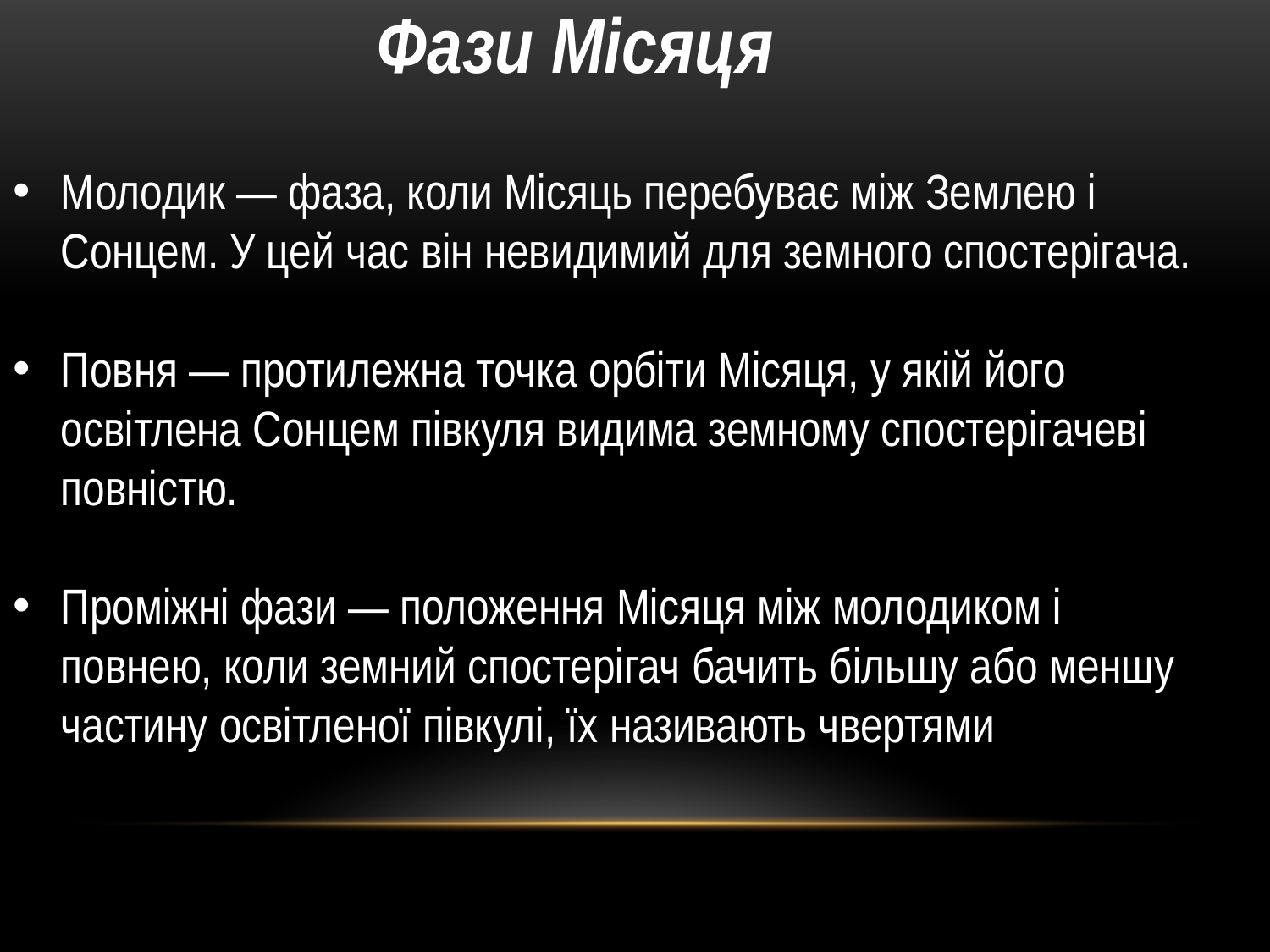

Фази Місяця

Молодик — фаза, коли Місяць перебуває між Землею і Сонцем. У цей час він невидимий для земного спостерігача.

Повня — протилежна точка орбіти Місяця, у якій його освітлена Сонцем півкуля видима земному спостерігачеві повністю.

Проміжні фази — положення Місяця між молодиком і повнею, коли земний спостерігач бачить більшу або меншу частину освітленої півкулі, їх називають чвертями